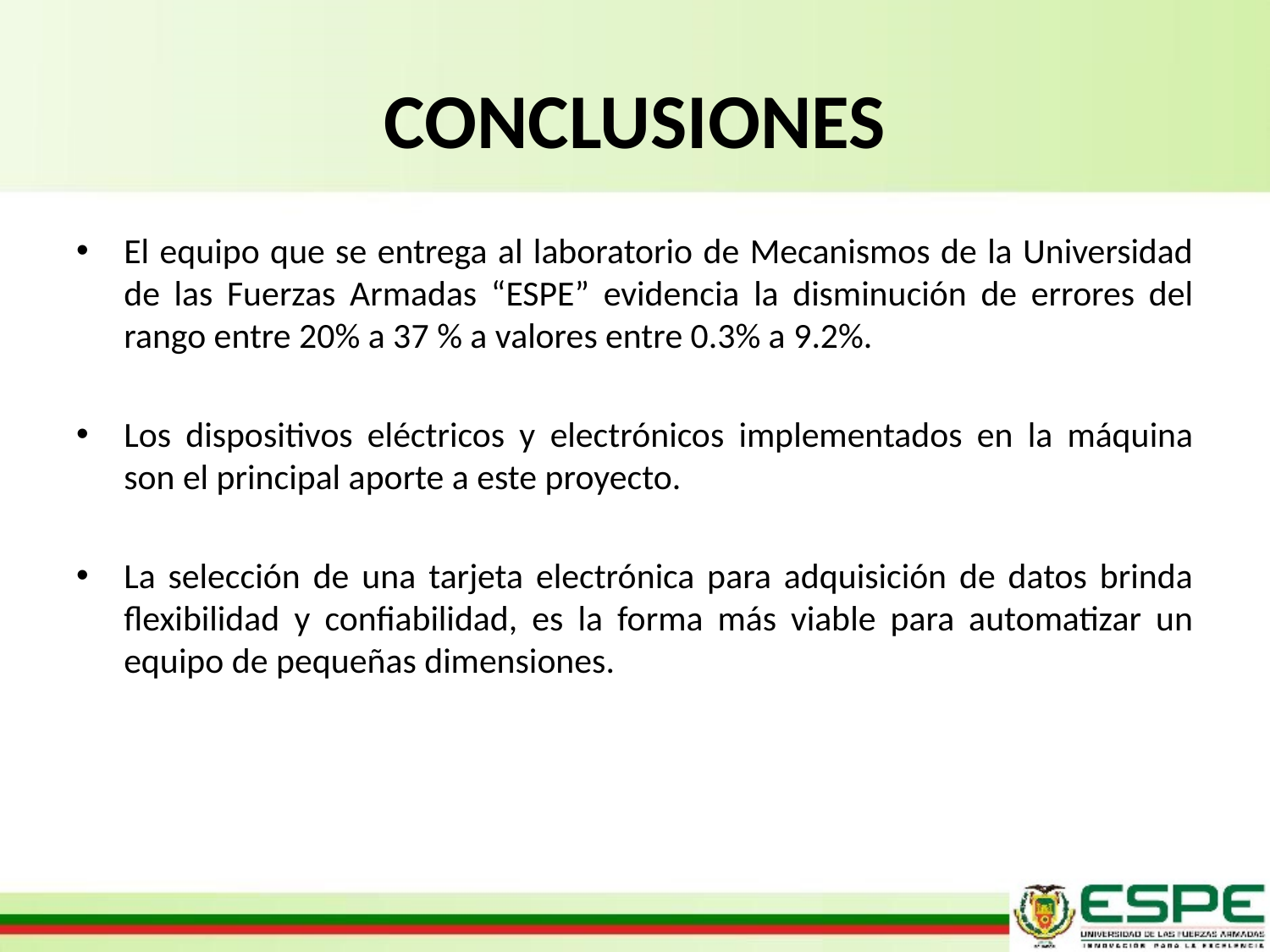

# CONCLUSIONES
El equipo que se entrega al laboratorio de Mecanismos de la Universidad de las Fuerzas Armadas “ESPE” evidencia la disminución de errores del rango entre 20% a 37 % a valores entre 0.3% a 9.2%.

Los dispositivos eléctricos y electrónicos implementados en la máquina son el principal aporte a este proyecto.

La selección de una tarjeta electrónica para adquisición de datos brinda flexibilidad y confiabilidad, es la forma más viable para automatizar un equipo de pequeñas dimensiones.